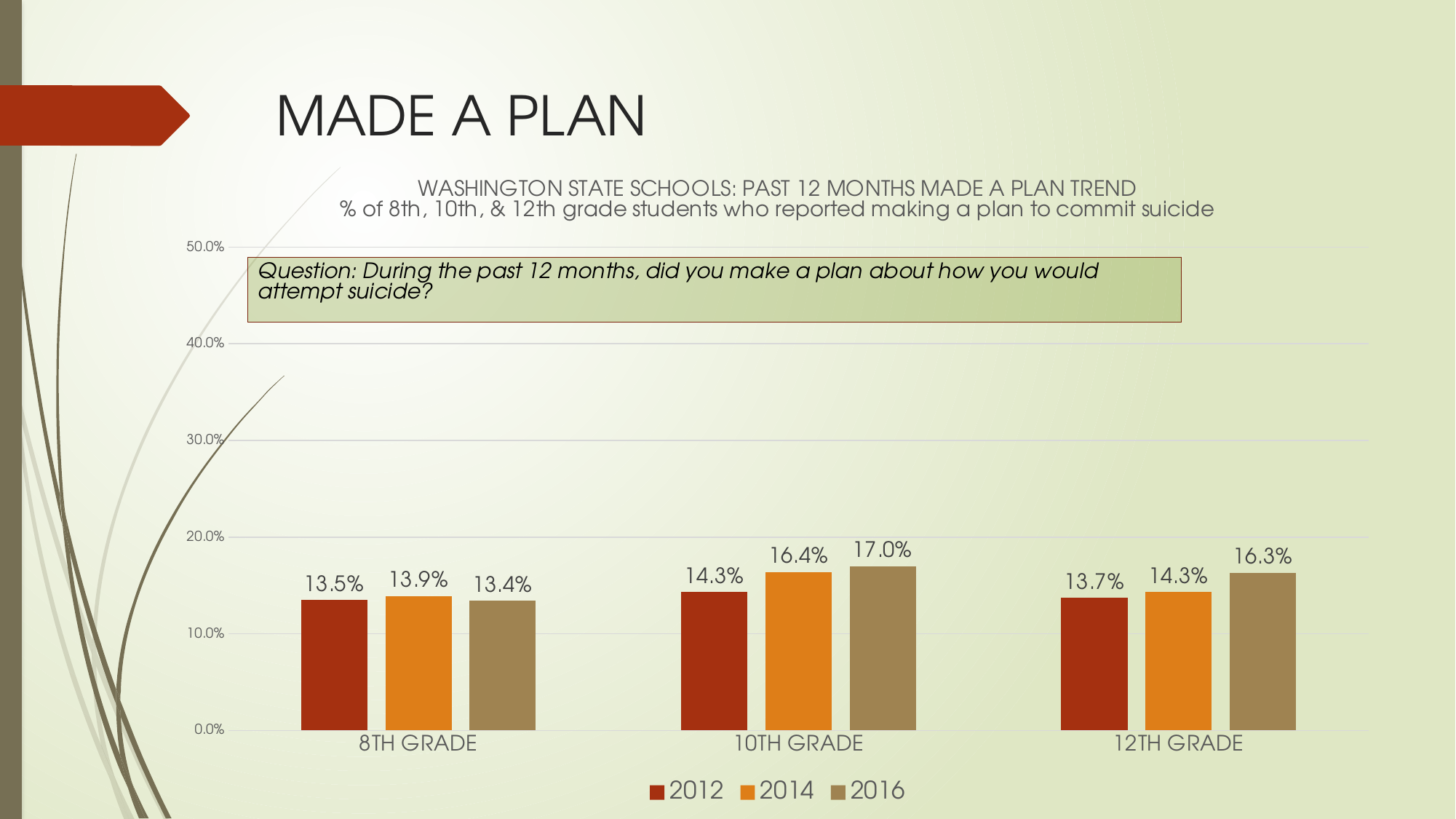

# MADE A PLAN

### Chart: WASHINGTON STATE SCHOOLS: PAST 12 MONTHS MADE A PLAN TREND
% of 8th, 10th, & 12th grade students who reported making a plan to commit suicide

| Category | 2012 | 2014 | 2016 |
|---|---|---|---|
| 8TH GRADE | 0.135 | 0.139 | 0.134 |
| 10TH GRADE | 0.143 | 0.164 | 0.17 |
| 12TH GRADE | 0.137 | 0.143 | 0.163 |